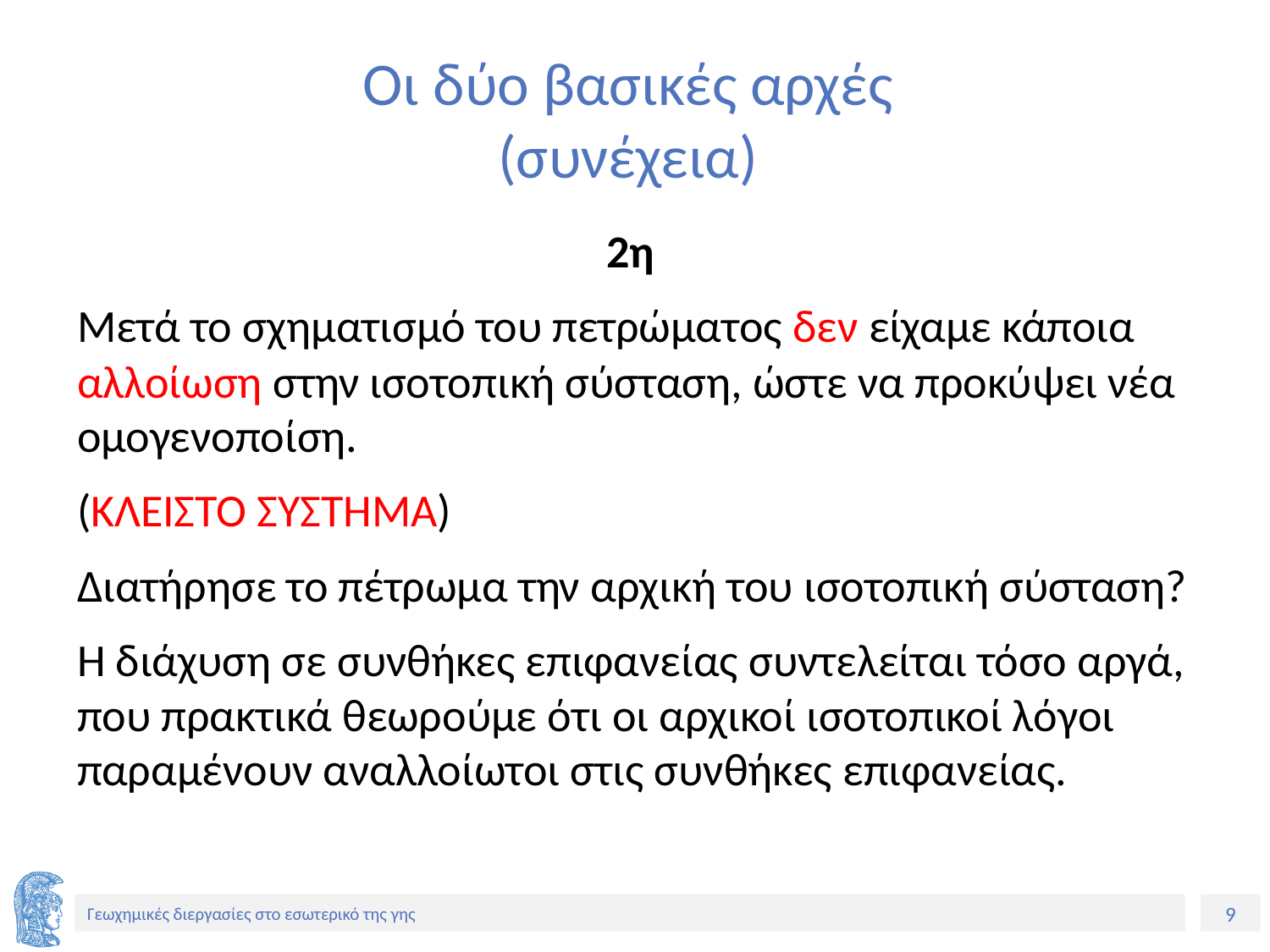

# Οι δύο βασικές αρχές (συνέχεια)
2η
Μετά το σχηματισμό του πετρώματος δεν είχαμε κάποια αλλοίωση στην ισοτοπική σύσταση, ώστε να προκύψει νέα ομογενοποίση.
(ΚΛΕΙΣΤΟ ΣΥΣΤΗΜΑ)
Διατήρησε το πέτρωμα την αρχική του ισοτοπική σύσταση?
H διάχυση σε συνθήκες επιφανείας συντελείται τόσο αργά, που πρακτικά θεωρούμε ότι οι αρχικοί ισοτοπικοί λόγοι παραμένουν αναλλοίωτοι στις συνθήκες επιφανείας.